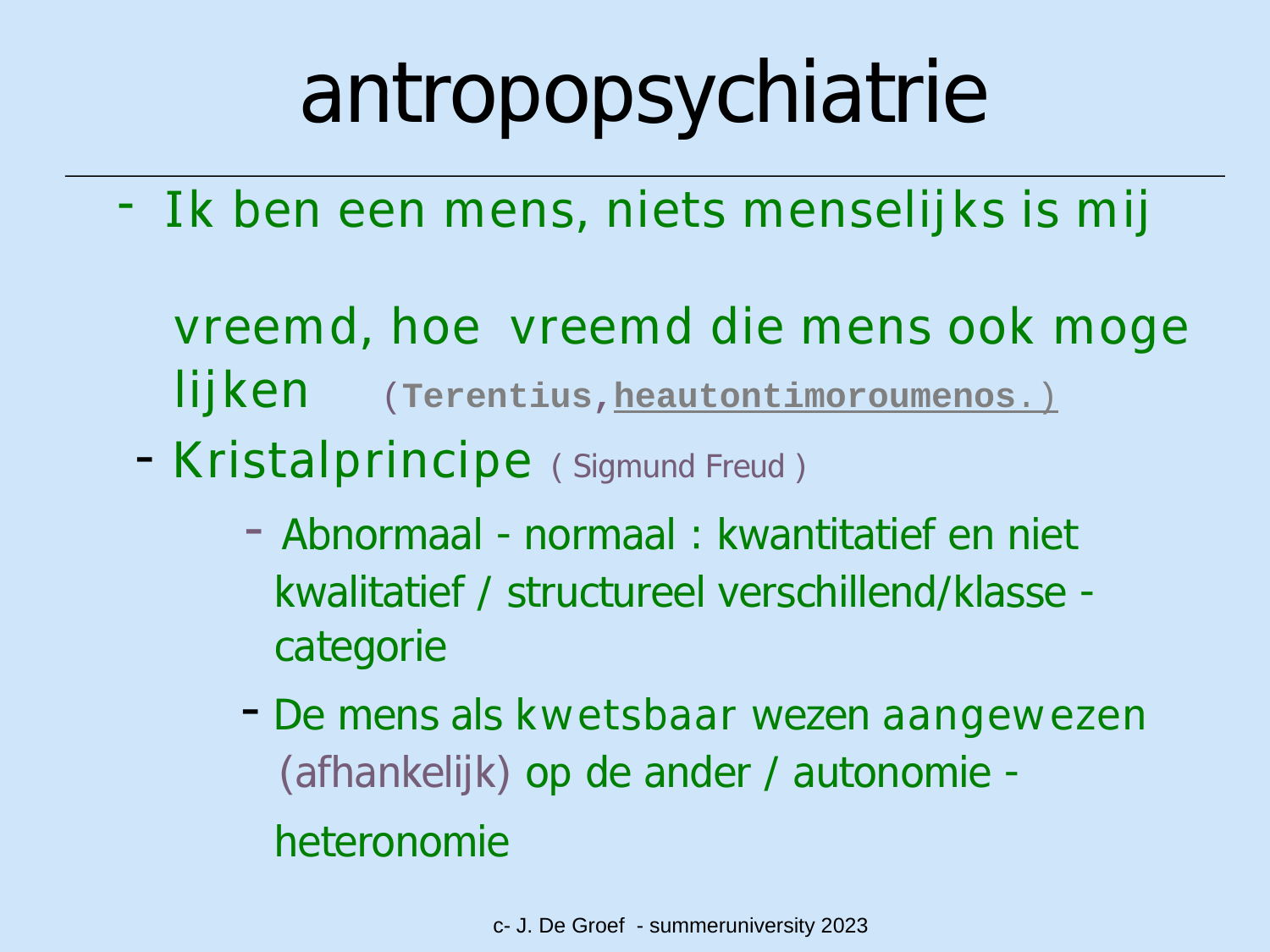

antropopsychiatrie

Ik ben een mens, niets menselijks is mij
    vreemd, hoe  vreemd die mens ook moge
    lijken     (Terentius,heautontimoroumenos.)
 - Kristalprincipe ( Sigmund Freud )
  	- Abnormaal - normaal : kwantitatief en niet
            kwalitatief / structureel verschillend/klasse -
            categorie
       - De mens als kwetsbaar wezen aangewezen
             (afhankelijk) op de ander / autonomie -
            heteronomie

                                                            c- J. De Groef  - summeruniversity 2023